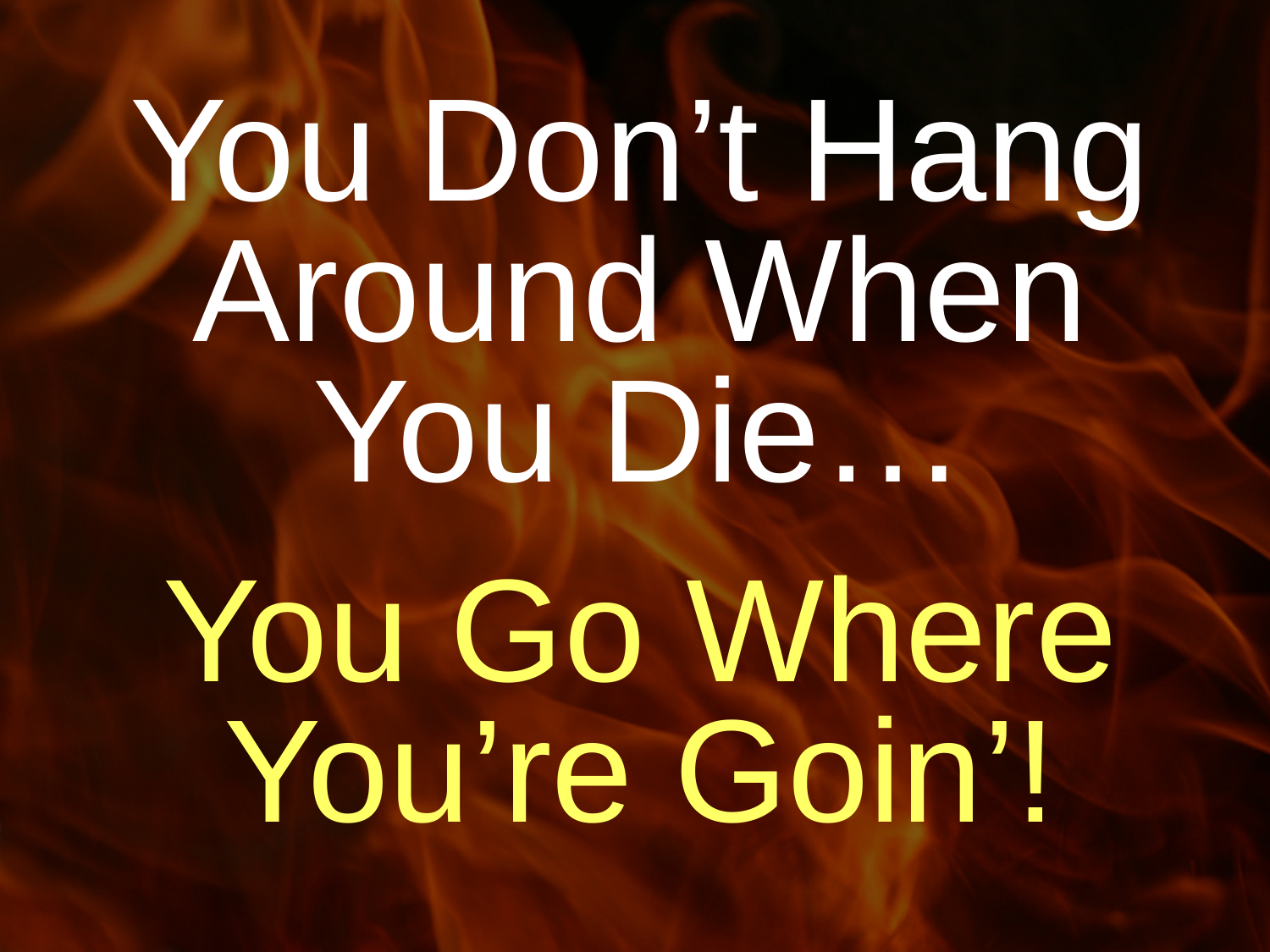

You Don’t Hang Around When You Die…
You Go Where You’re Goin’!